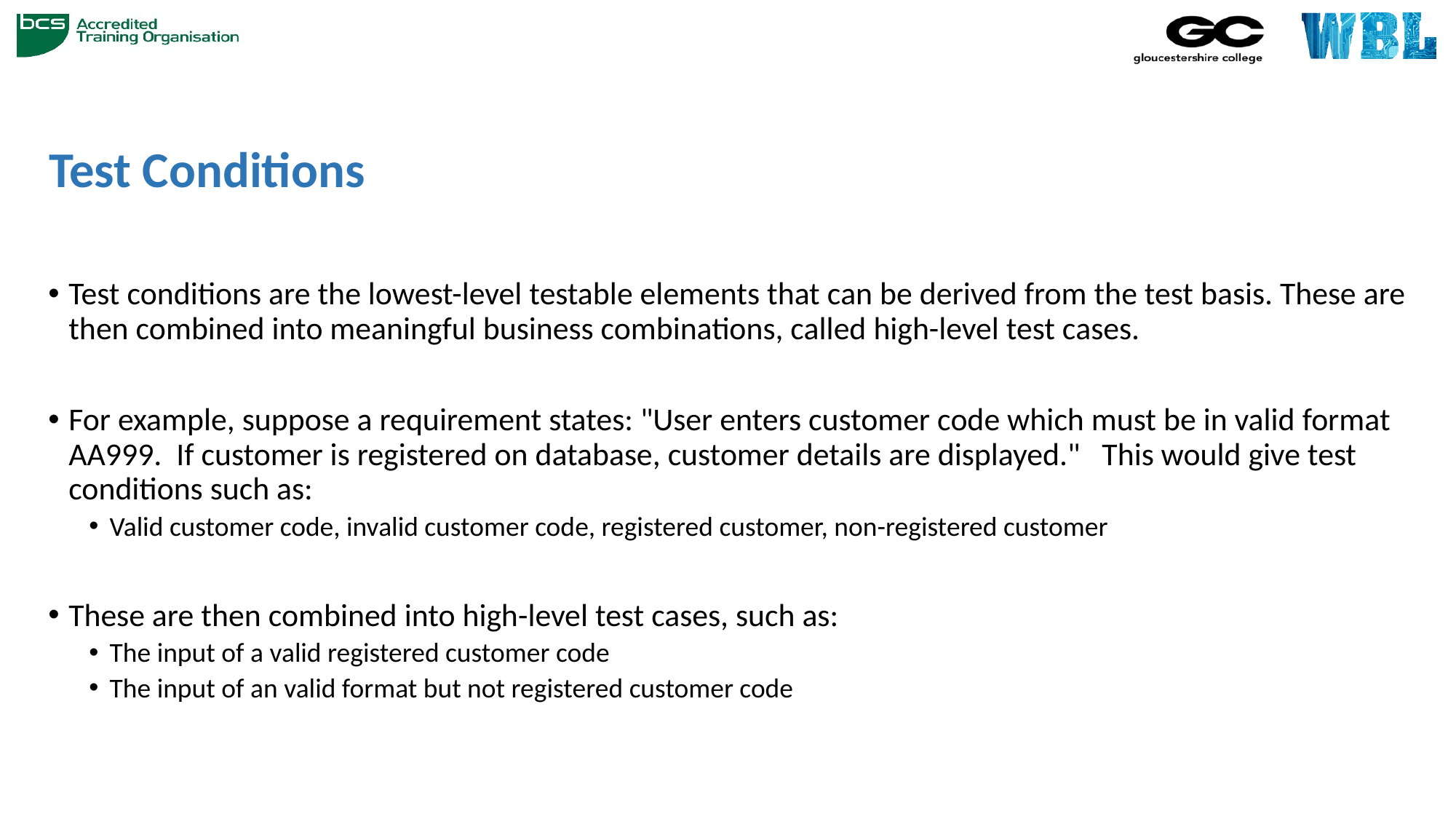

# Test Conditions
Test conditions are the lowest-level testable elements that can be derived from the test basis. These are then combined into meaningful business combinations, called high-level test cases.

For example, suppose a requirement states: "User enters customer code which must be in valid format AA999.  If customer is registered on database, customer details are displayed."   This would give test conditions such as:
Valid customer code, invalid customer code, registered customer, non-registered customer

These are then combined into high-level test cases, such as:
The input of a valid registered customer code
The input of an valid format but not registered customer code